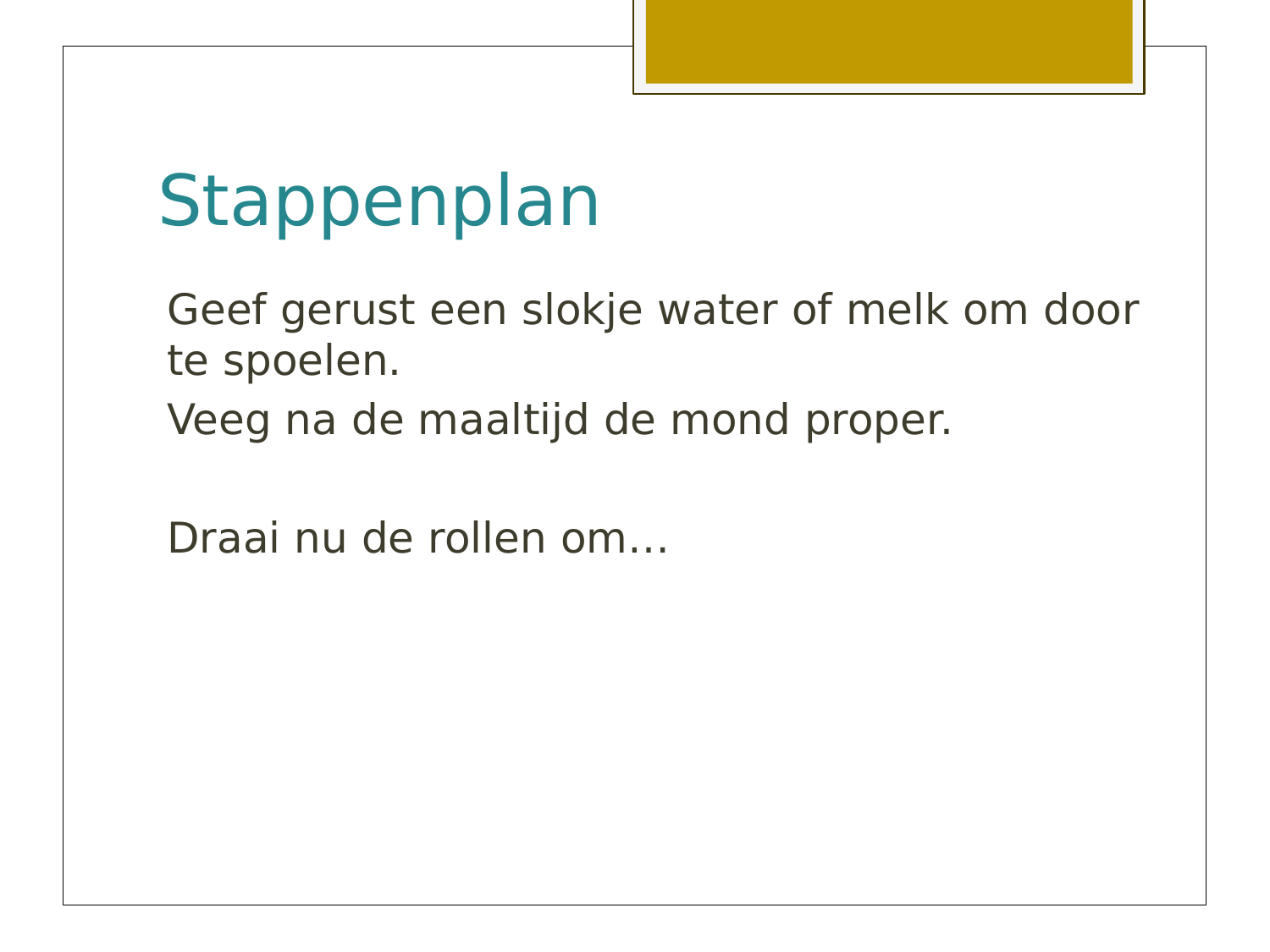

# Stappenplan
Geef gerust een slokje water of melk om door te spoelen.
Veeg na de maaltijd de mond proper.

Draai nu de rollen om…